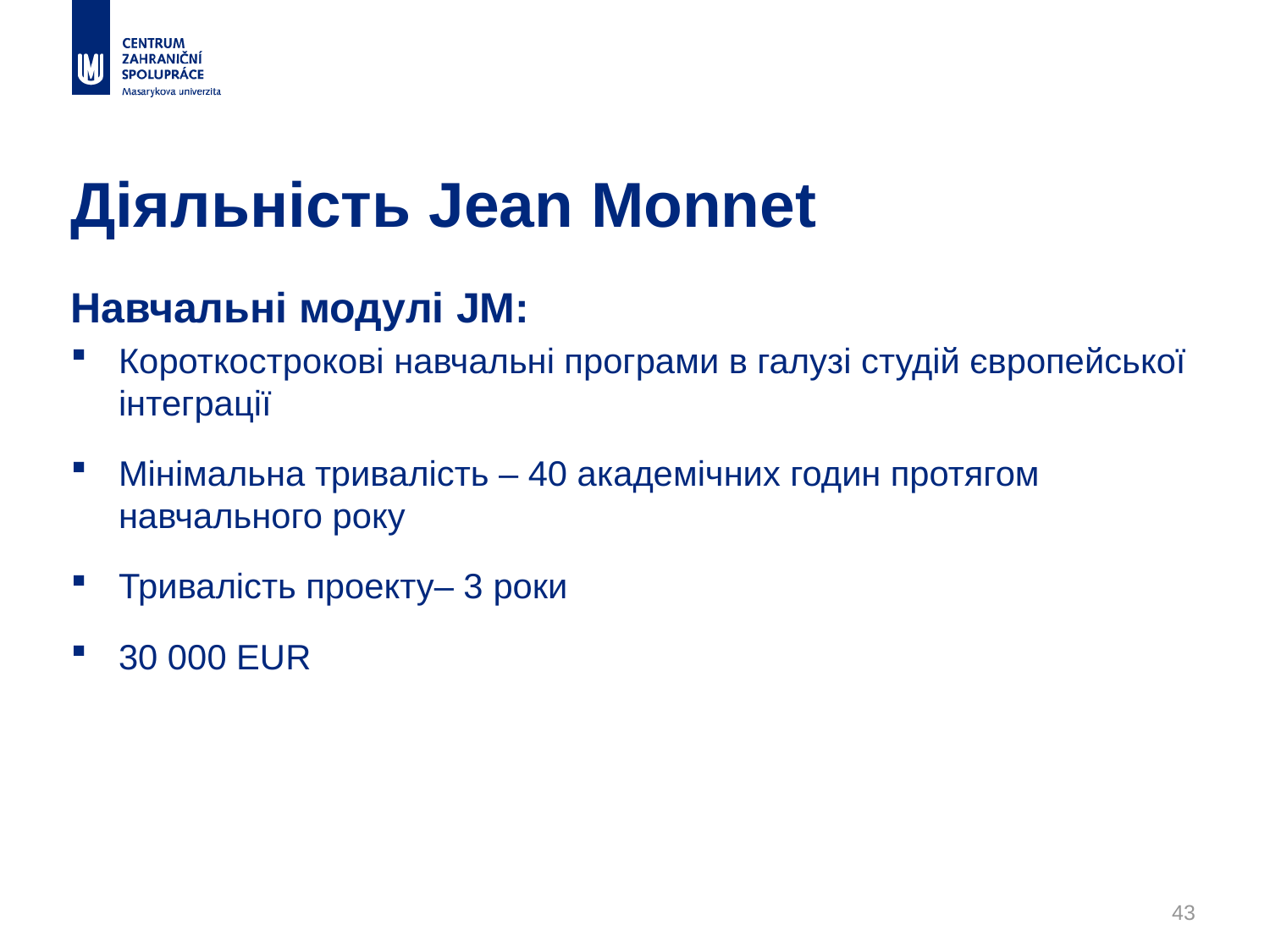

# Діяльність Jean Monnet
Навчальні модулі JM:
Короткострокові навчальні програми в галузі студій європейської інтеграції
Мінімальна тривалість – 40 академічних годин протягом навчального року
Тривалість проекту– 3 роки
30 000 EUR
43